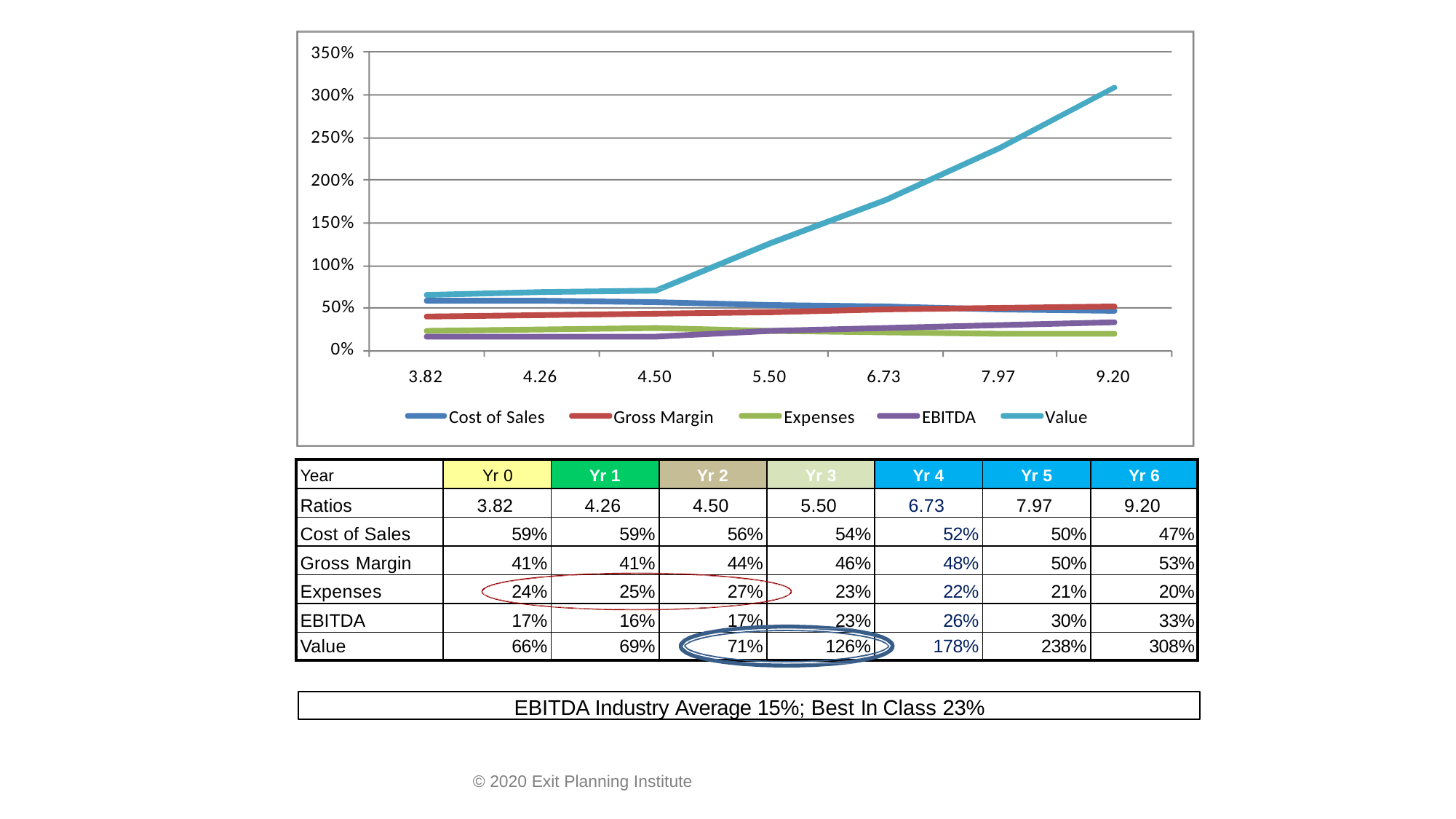

350%

300%

250%

200%

150%

100%

50%

0%

3.82
4.26
4.50
5.50
6.73
7.97
9.20
Cost of Sales
Gross Margin
Expenses
EBITDA
Value

| Year | Yr 0 | Yr 1 | Yr 2 | Yr 3 | Yr 4 | Yr 5 | Yr 6 |
| --- | --- | --- | --- | --- | --- | --- | --- |
| Ratios | 3.82 | 4.26 | 4.50 | 5.50 | 6.73 | 7.97 | 9.20 |
| Cost of Sales | 59% | 59% | 56% | 54% | 52% | 50% | 47% |
| Gross Margin | 41% | 41% | 44% | 46% | 48% | 50% | 53% |
| Expenses | 24% | 25% | 27% | 23% | 22% | 21% | 20% |
| EBITDA | 17% | 16% | 17% | 23% | 26% | 30% | 33% |
| Value | 66% | 69% | 71% | 126% | 178% | 238% | 308% |

EBITDA Industry Average 15%; Best In Class 23%
© 2020 Exit Planning Institute